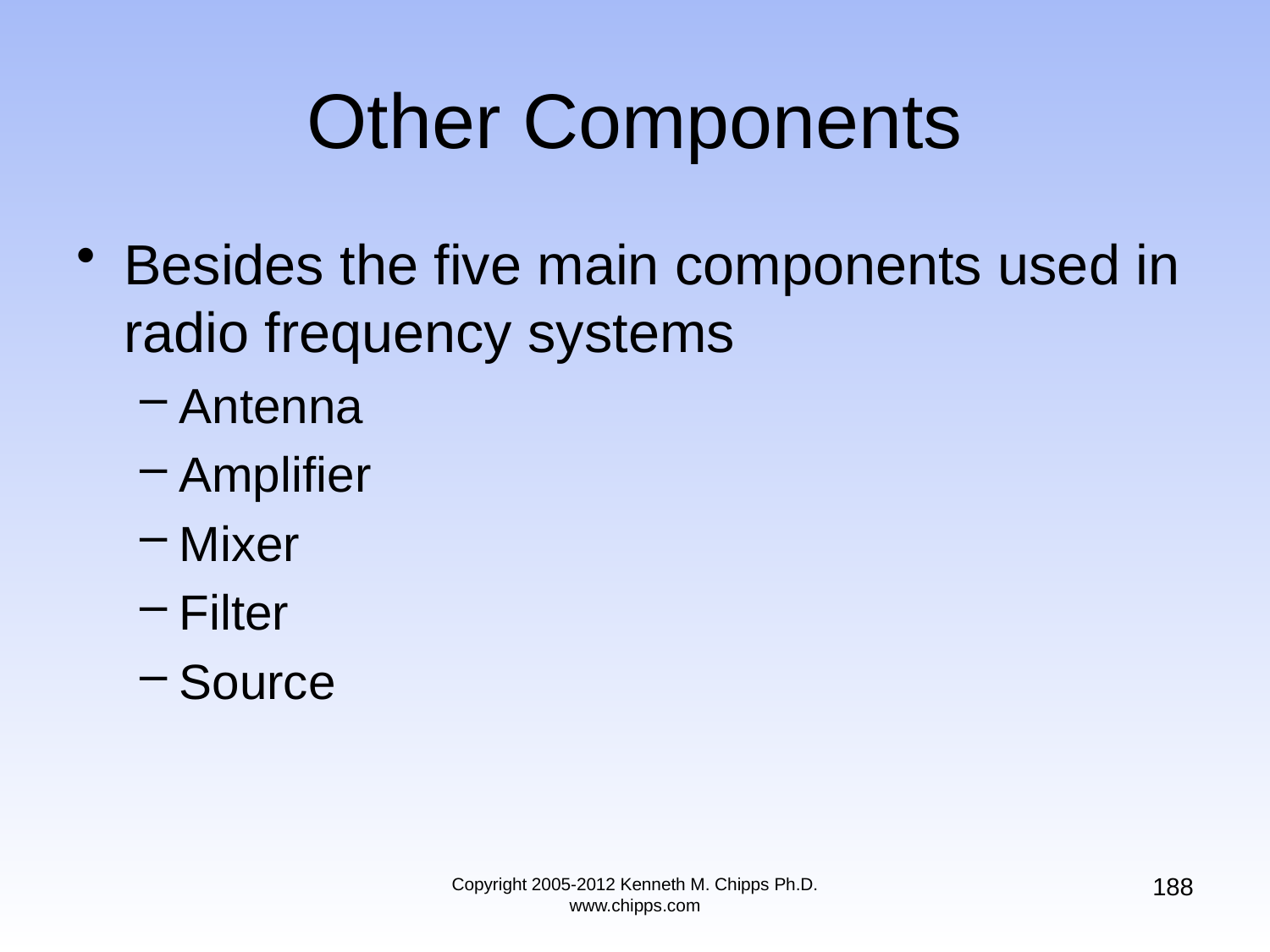

# Other Components
Besides the five main components used in radio frequency systems
Antenna
Amplifier
Mixer
Filter
Source
188
Copyright 2005-2012 Kenneth M. Chipps Ph.D. www.chipps.com